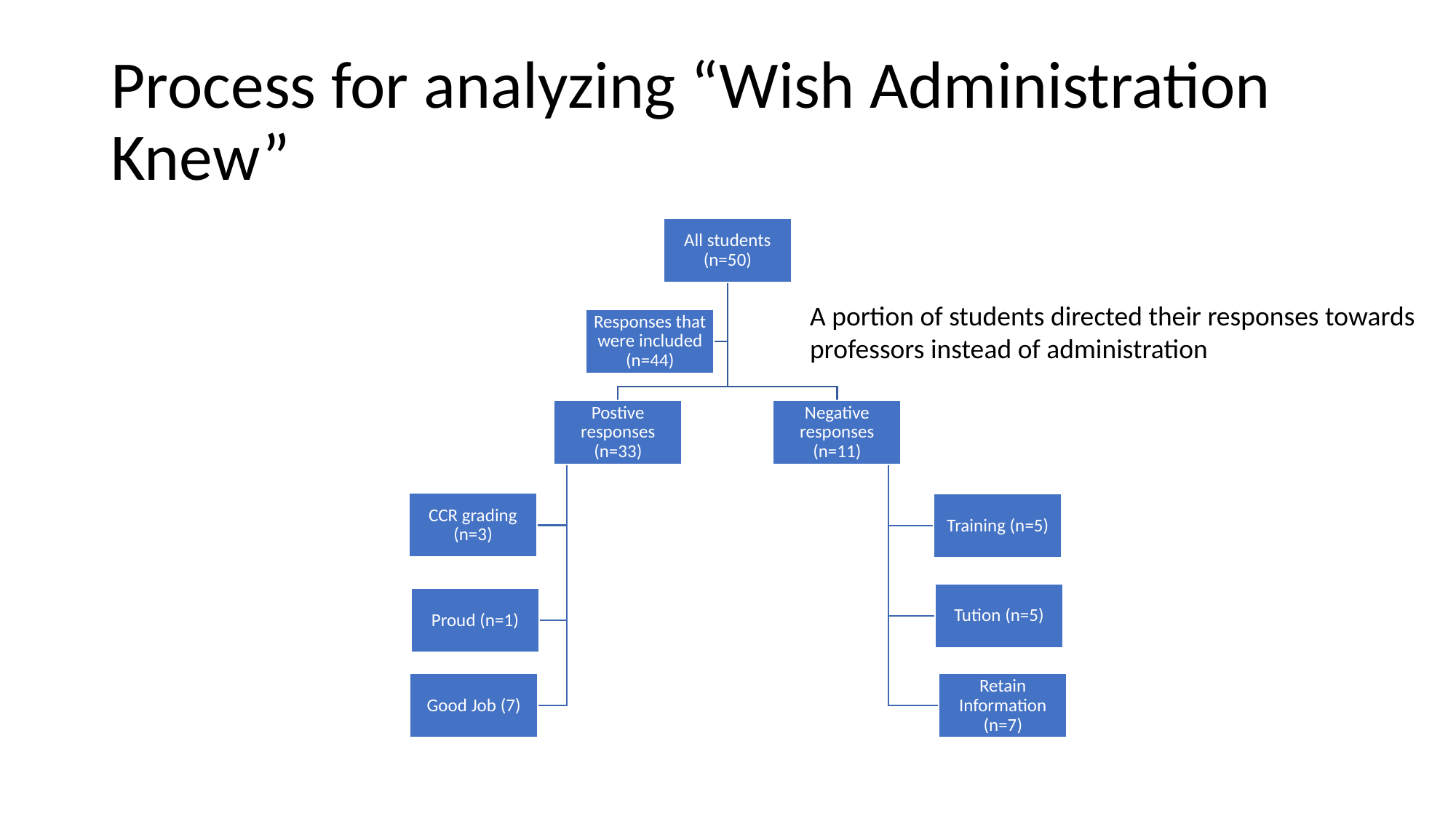

# Process for analyzing “Wish Administration Knew”
All students (n=50)
Postive responses (n=33)
CCR grading (n=3)
Proud (n=1)
Good Job (7)
Negative responses (n=11)
Training (n=5)
Tution (n=5)
Retain Information (n=7)
Responses that were included (n=44)
A portion of students directed their responses towards professors instead of administration